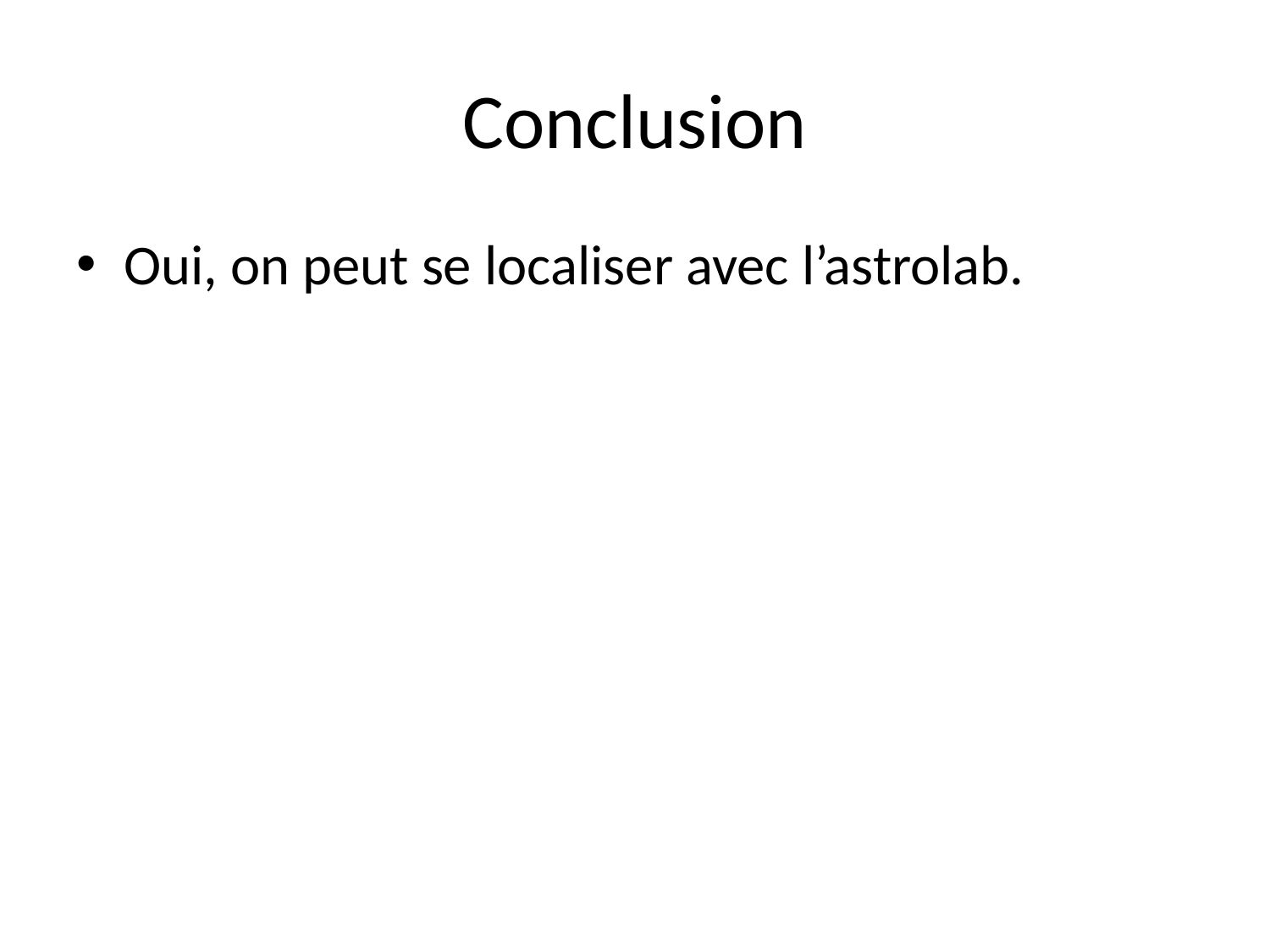

# Conclusion
Oui, on peut se localiser avec l’astrolab.